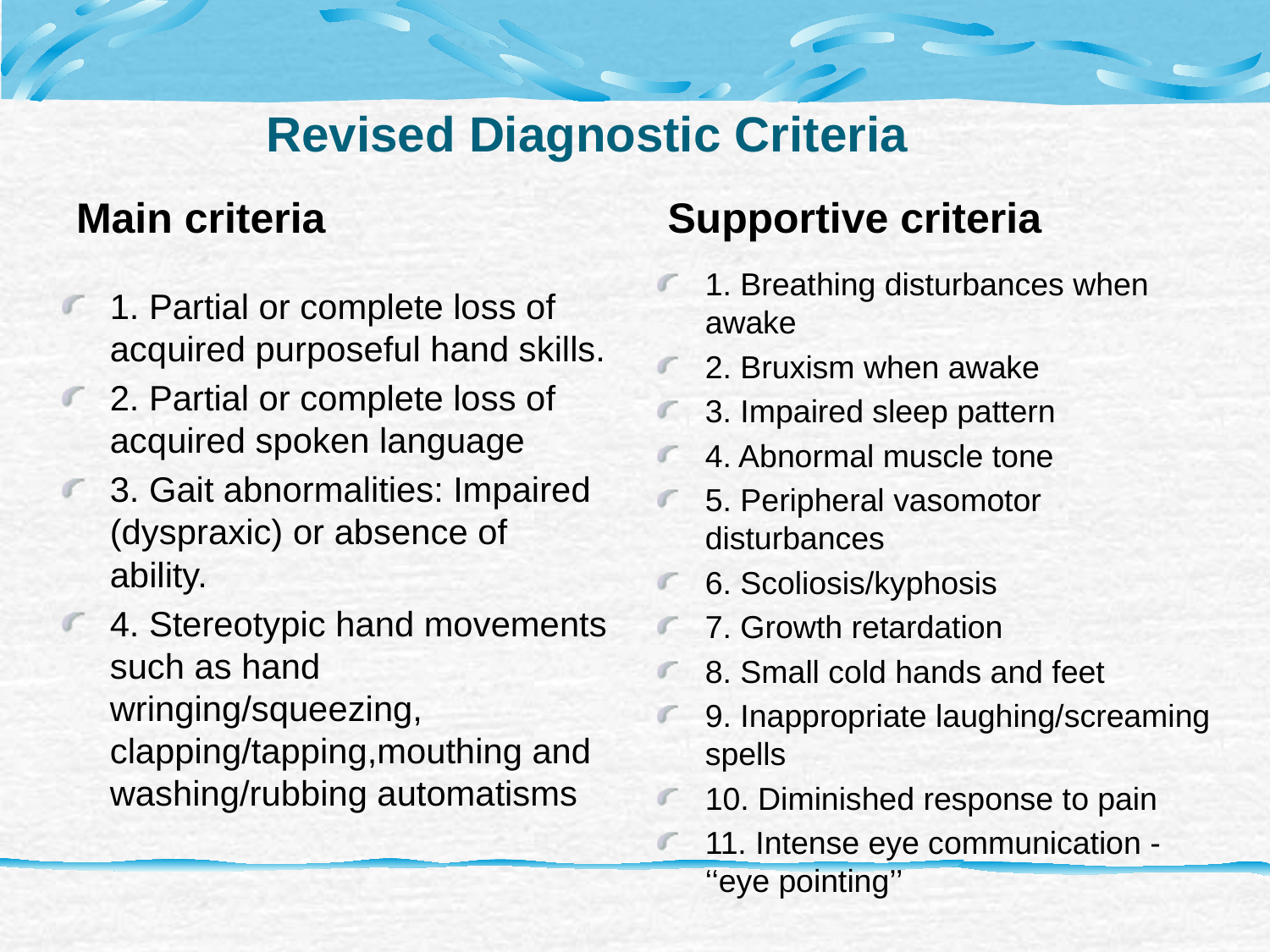

# Revised Diagnostic Criteria
Supportive criteria
Main criteria
1. Breathing disturbances when awake
2. Bruxism when awake
3. Impaired sleep pattern
4. Abnormal muscle tone
5. Peripheral vasomotor disturbances
6. Scoliosis/kyphosis
7. Growth retardation
8. Small cold hands and feet
9. Inappropriate laughing/screaming spells
10. Diminished response to pain
11. Intense eye communication - ‘‘eye pointing’’
1. Partial or complete loss of acquired purposeful hand skills.
2. Partial or complete loss of acquired spoken language
3. Gait abnormalities: Impaired (dyspraxic) or absence of ability.
4. Stereotypic hand movements such as hand wringing/squeezing, clapping/tapping,mouthing and washing/rubbing automatisms